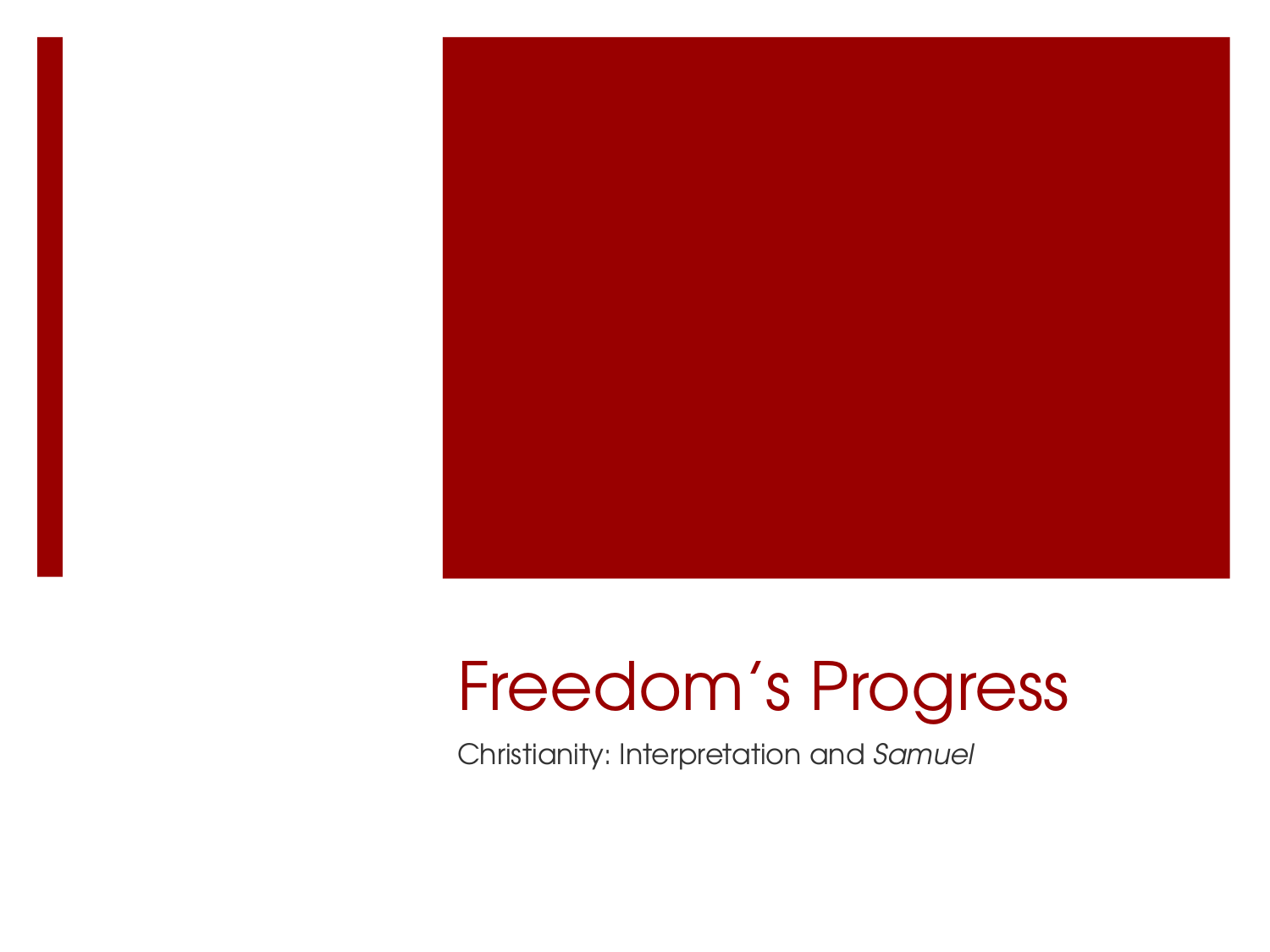

# Freedom’s Progress
Christianity: Interpretation and Samuel